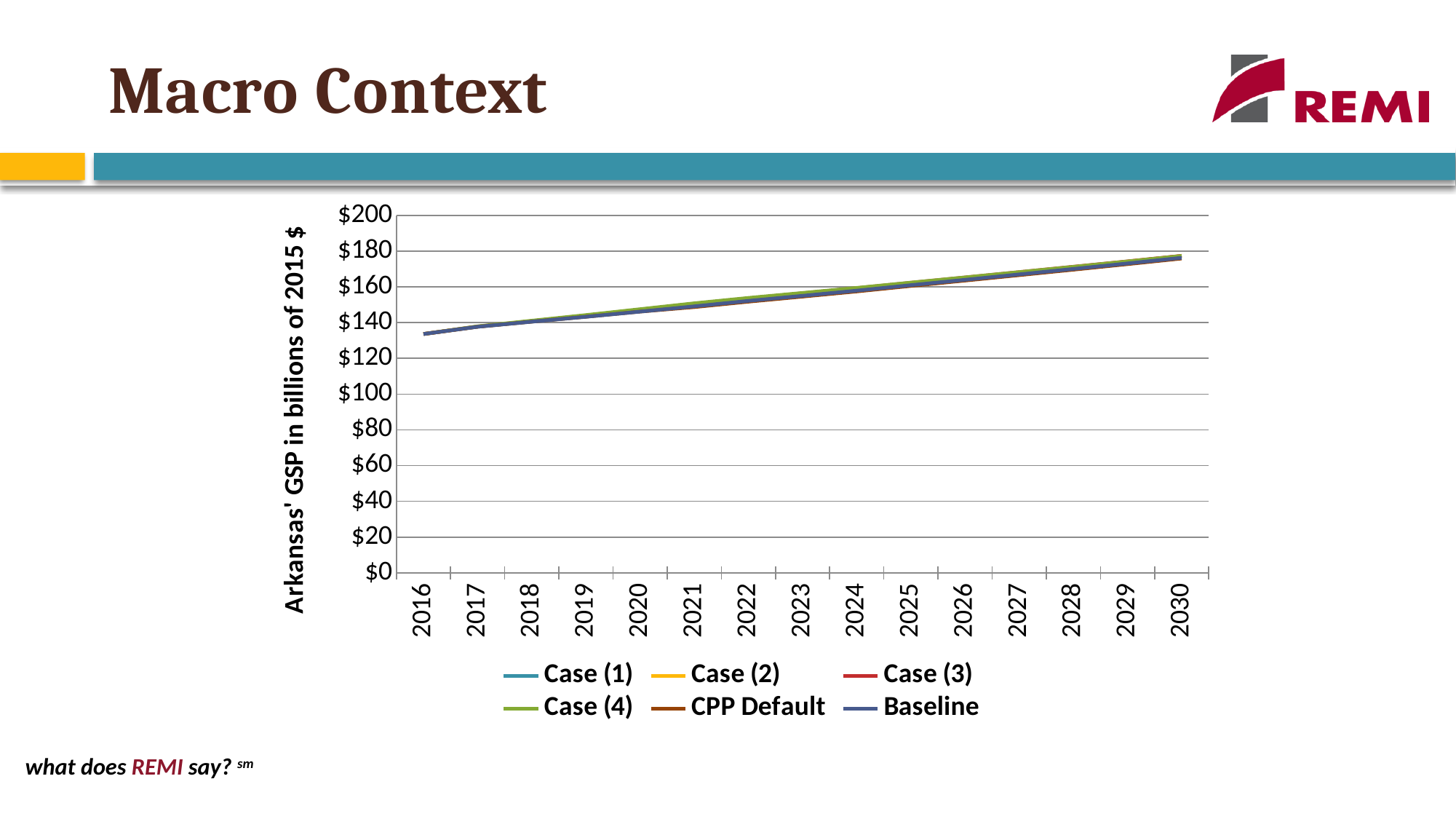

# Macro Context

### Chart

| Category | Case (1) | Case (2) | Case (3) | Case (4) | CPP Default | Baseline |
|---|---|---|---|---|---|---|
| 2016 | 133.631 | 133.63058499999943 | 133.63058499999943 | 133.631 | 133.63058499999943 | 133.631 |
| 2017 | 137.737 | 137.807578 | 137.80276500000002 | 137.943 | 137.70999399999943 | 137.70999999999998 |
| 2018 | 140.598 | 140.70493499999998 | 140.84122000000056 | 141.097 | 140.534616 | 140.535 |
| 2019 | 143.412 | 143.54703 | 143.90142500000007 | 144.242 | 143.29119200000002 | 143.291 |
| 2020 | 146.37900000000002 | 146.534817 | 147.14374899999999 | 147.535 | 146.18358099999998 | 146.184 |
| 2021 | 149.42200000000057 | 149.590098 | 150.444007 | 150.84900000000002 | 148.69444800000056 | 149.141 |
| 2022 | 152.554 | 152.729235 | 153.54660499999972 | 153.847 | 151.728622 | 152.17899999999997 |
| 2023 | 155.508 | 155.686104 | 156.427602 | 156.64299999999997 | 154.580851 | 155.034 |
| 2024 | 158.491 | 158.667345 | 159.30273200000047 | 159.446 | 157.465993 | 157.919 |
| 2025 | 161.647 | 161.815465 | 162.336693 | 162.42200000000057 | 160.53705399999998 | 160.985 |
| 2026 | 164.728 | 164.884593 | 165.29257199999998 | 165.33 | 163.542493 | 163.984 |
| 2027 | 167.834 | 167.97523600000056 | 168.28106599999998 | 168.281 | 166.58031300000007 | 167.015 |
| 2028 | 170.942 | 171.06201600000057 | 171.27918499999927 | 171.24599999999998 | 169.635335 | 170.064 |
| 2029 | 174.064 | 174.1564880000006 | 174.307973 | 174.24499999999998 | 172.72869599999999 | 173.151 |
| 2030 | 177.229 | 177.29191200000002 | 177.401544 | 177.316 | 175.88140200000078 | 176.297 |